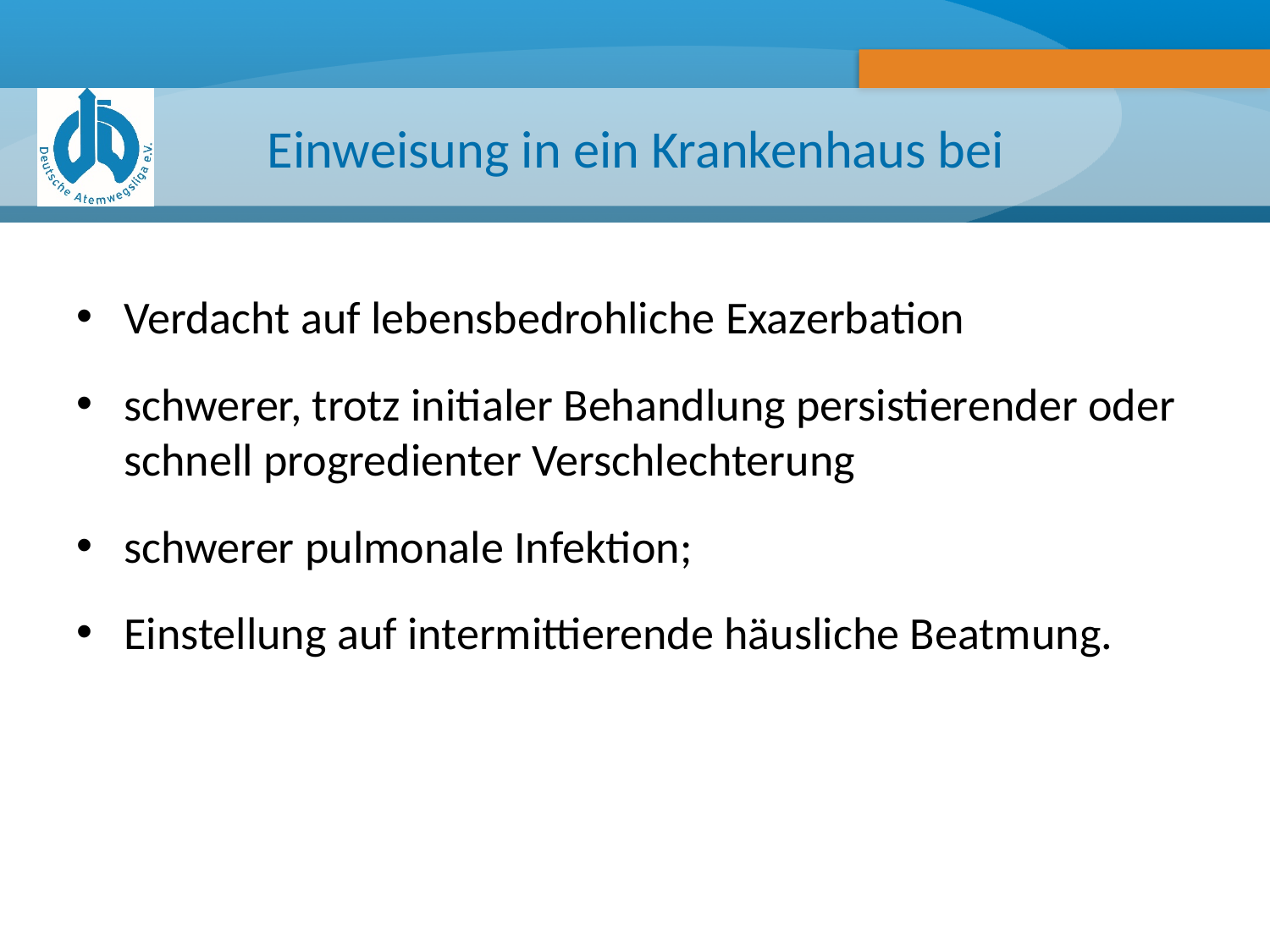

# Einweisung in ein Krankenhaus bei
Verdacht auf lebensbedrohliche Exazerbation
schwerer, trotz initialer Behandlung persistierender oder schnell progredienter Verschlechterung
schwerer pulmonale Infektion;
Einstellung auf intermittierende häusliche Beatmung.